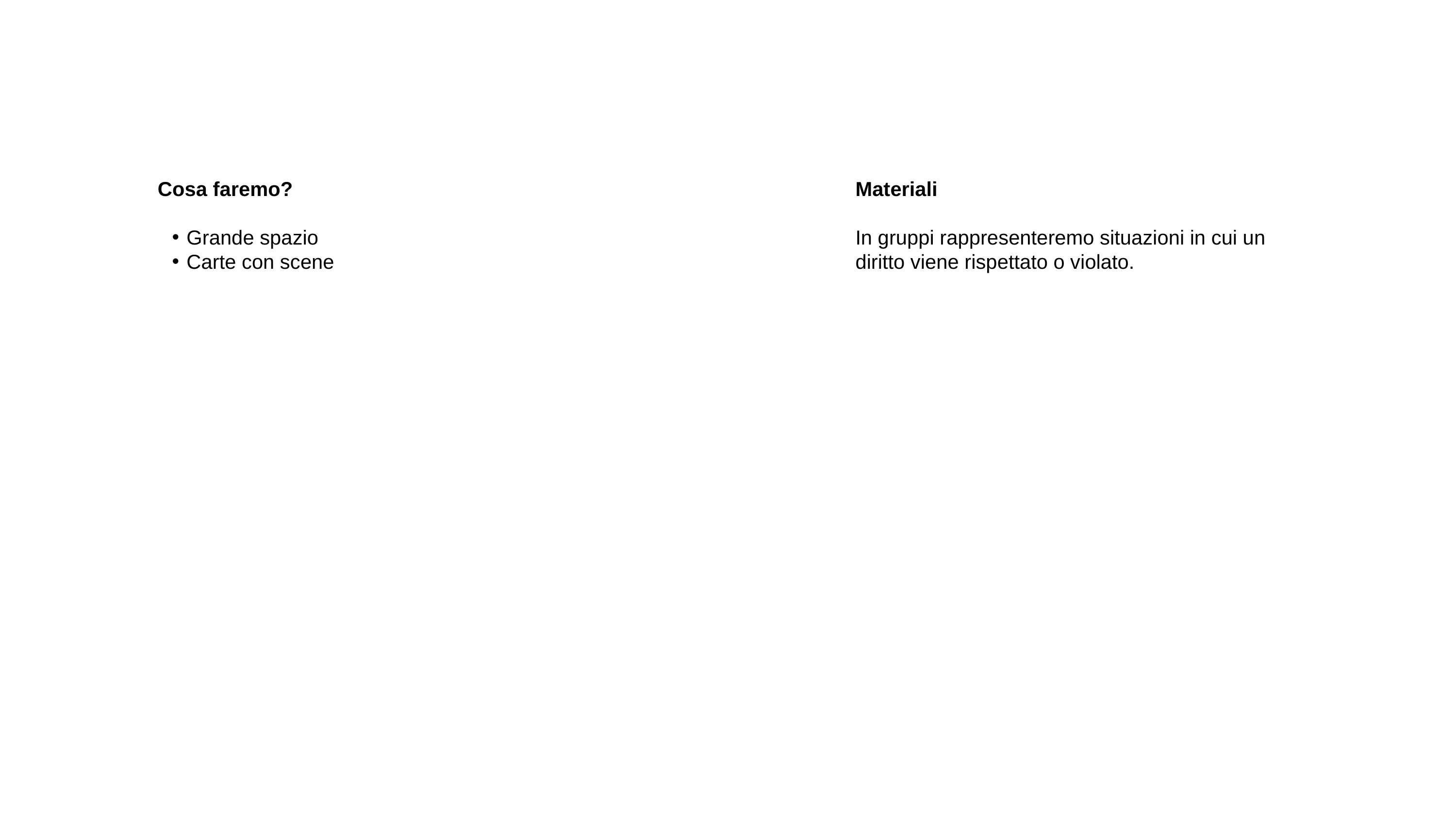

Cosa faremo?

Grande spazio
Carte con scene
Materiali

In gruppi rappresenteremo situazioni in cui un diritto viene rispettato o violato.